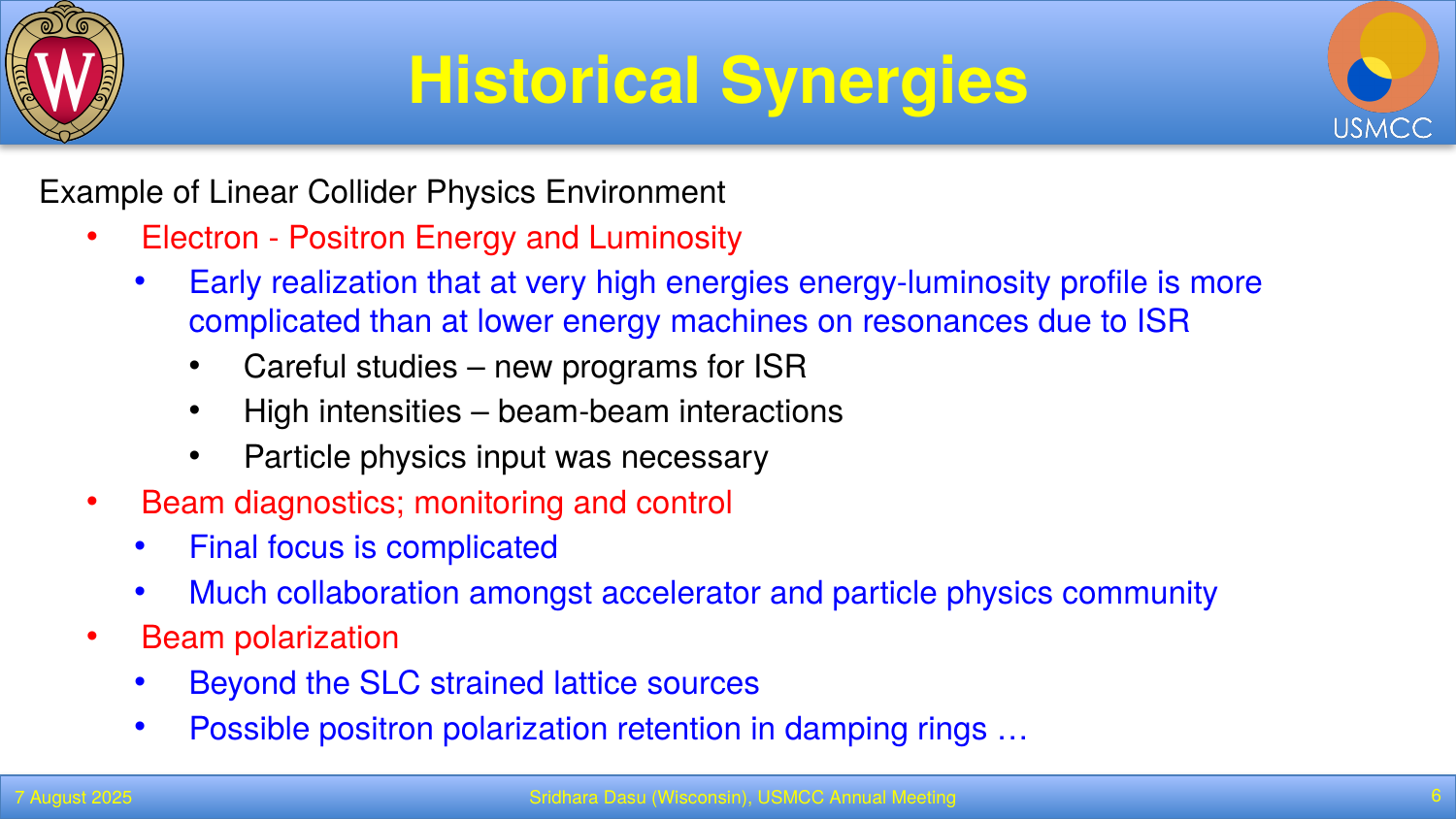

# Historical Synergies
Example of Linear Collider Physics Environment
Electron - Positron Energy and Luminosity
Early realization that at very high energies energy-luminosity profile is more complicated than at lower energy machines on resonances due to ISR
Careful studies – new programs for ISR
High intensities – beam-beam interactions
Particle physics input was necessary
Beam diagnostics; monitoring and control
Final focus is complicated
Much collaboration amongst accelerator and particle physics community
Beam polarization
Beyond the SLC strained lattice sources
Possible positron polarization retention in damping rings …
7 August 2025
Sridhara Dasu (Wisconsin), USMCC Annual Meeting
6